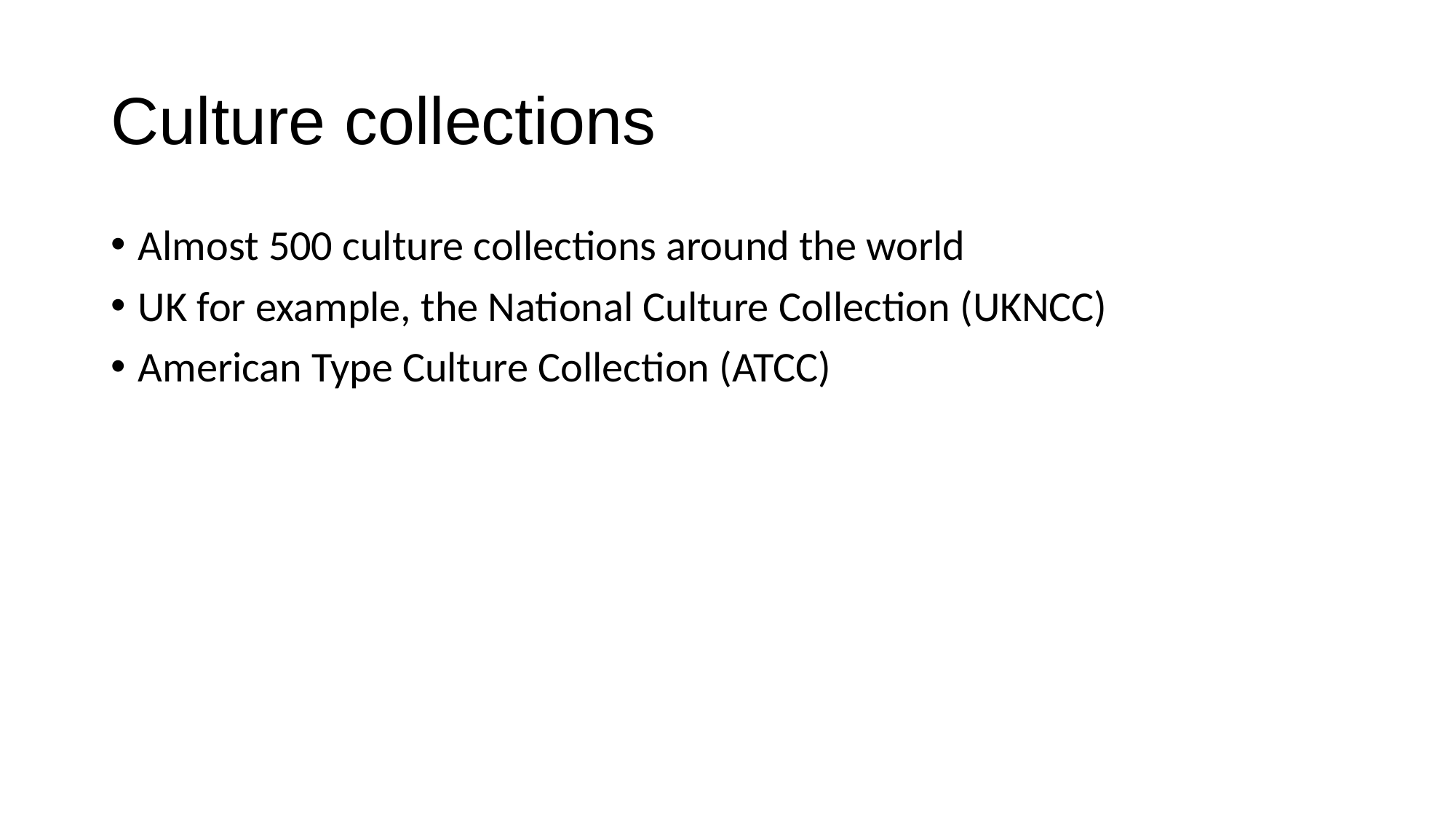

# Culture collections
Almost 500 culture collections around the world
UK for example, the National Culture Collection (UKNCC)
American Type Culture Collection (ATCC)